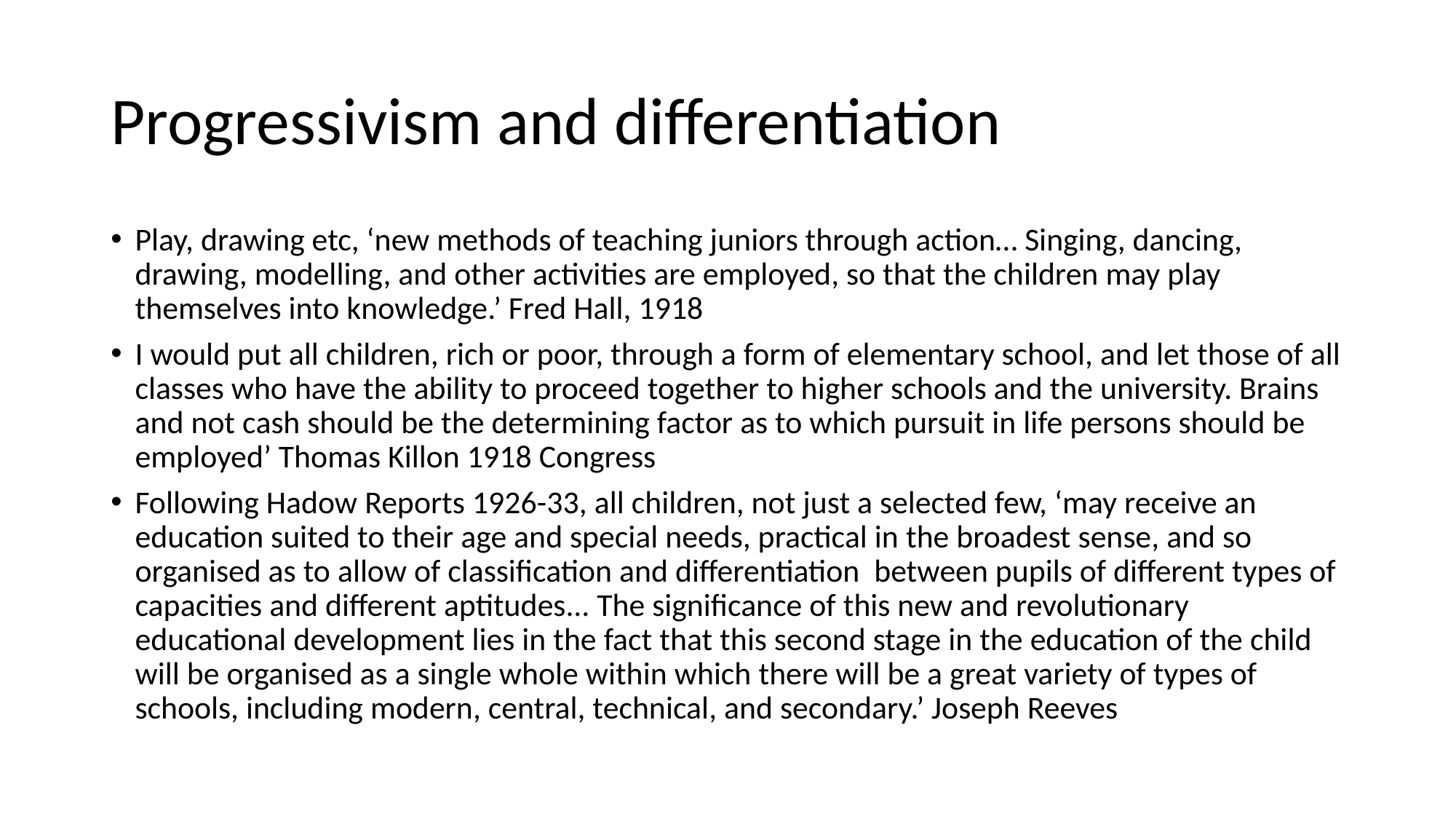

# Progressivism and differentiation
Play, drawing etc, ‘new methods of teaching juniors through action… Singing, dancing, drawing, modelling, and other activities are employed, so that the children may play themselves into knowledge.’ Fred Hall, 1918
I would put all children, rich or poor, through a form of elementary school, and let those of all classes who have the ability to proceed together to higher schools and the university. Brains and not cash should be the determining factor as to which pursuit in life persons should be employed’ Thomas Killon 1918 Congress
Following Hadow Reports 1926-33, all children, not just a selected few, ‘may receive an education suited to their age and special needs, practical in the broadest sense, and so organised as to allow of classification and differentiation  between pupils of different types of capacities and different aptitudes... The significance of this new and revolutionary educational development lies in the fact that this second stage in the education of the child will be organised as a single whole within which there will be a great variety of types of schools, including modern, central, technical, and secondary.’ Joseph Reeves